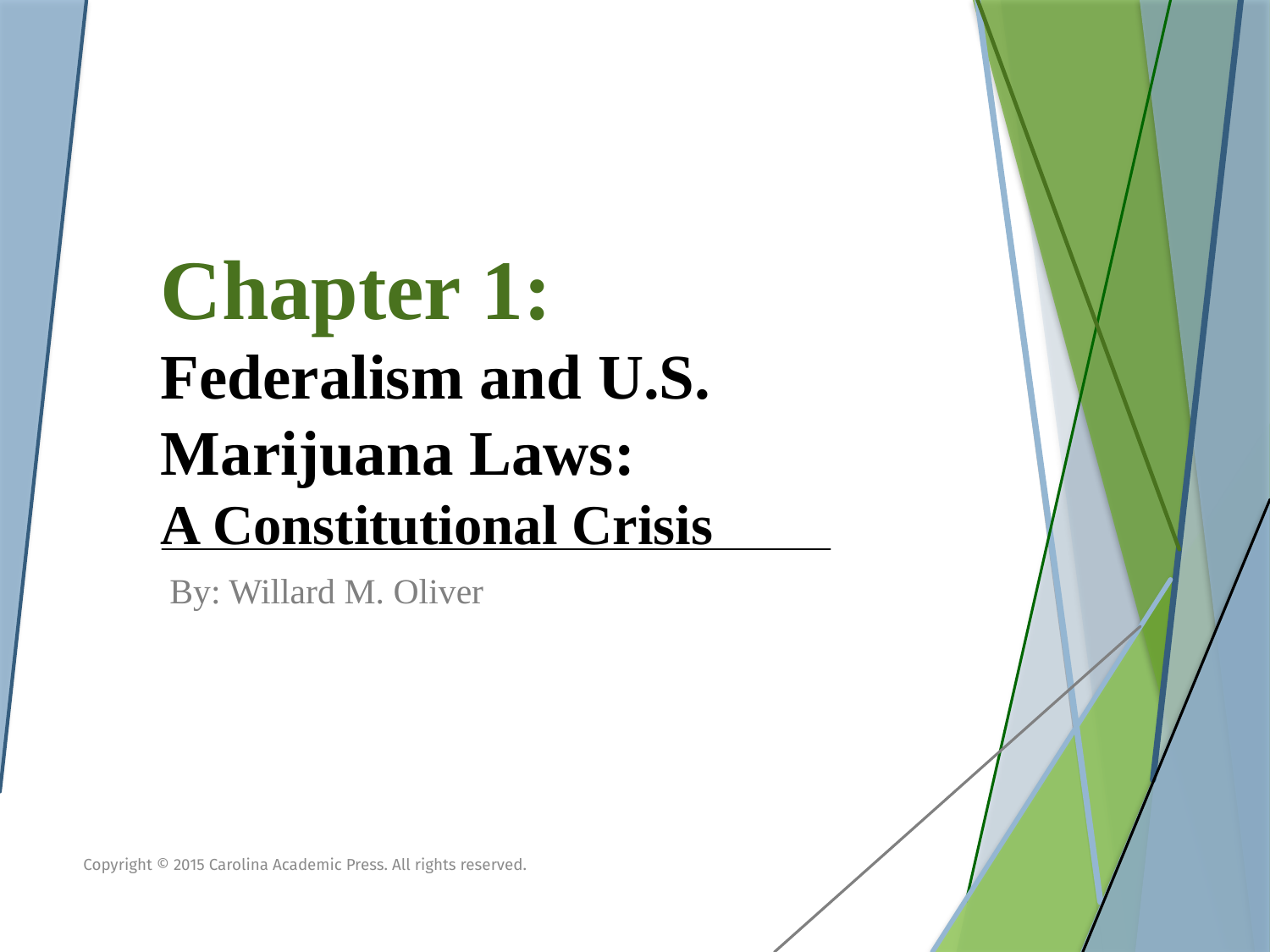

# Chapter 1: Federalism and U.S. Marijuana Laws: A Constitutional Crisis
By: Willard M. Oliver
Copyright © 2015 Carolina Academic Press. All rights reserved.